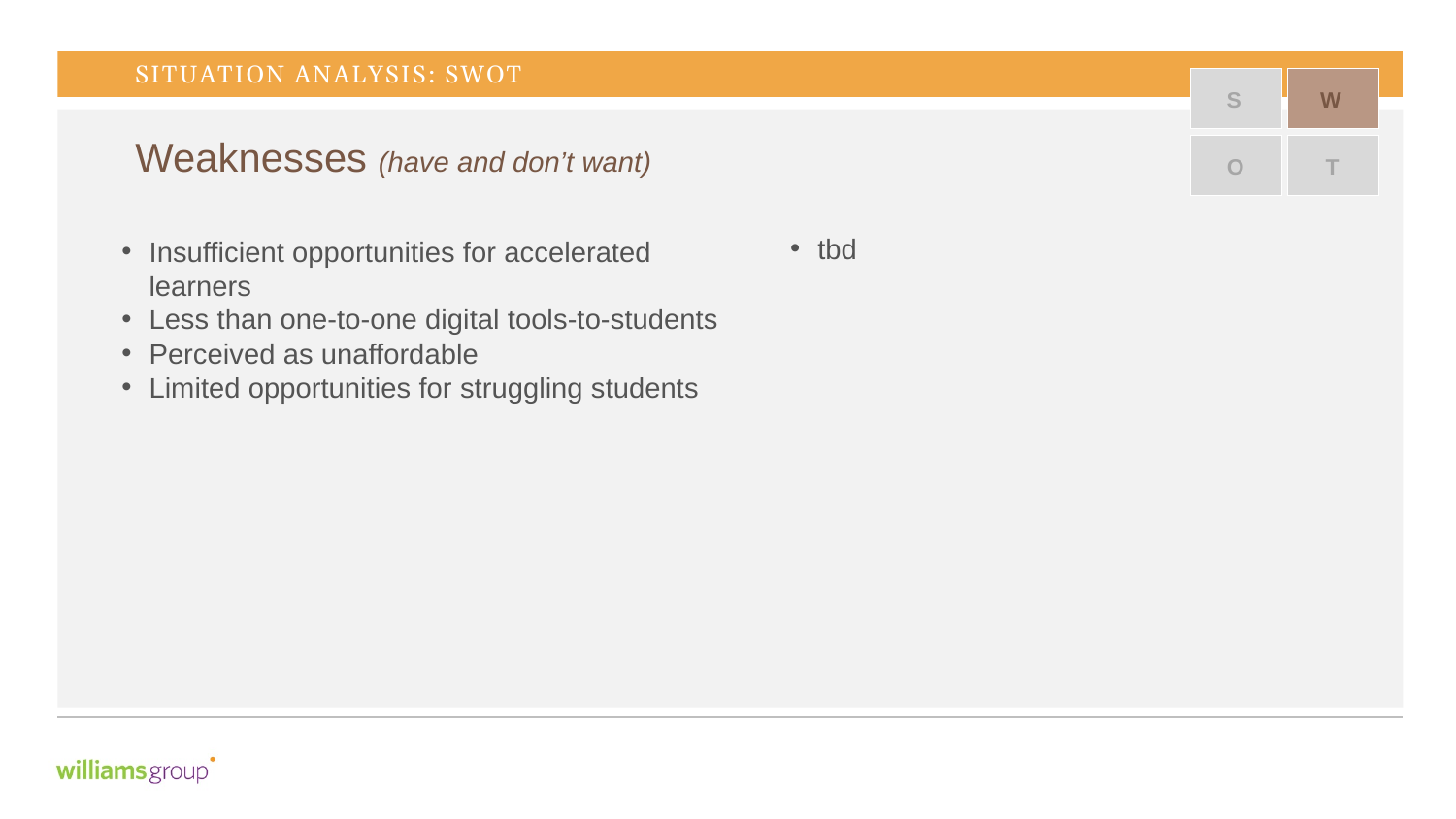

SITUATION ANALYSIS: SWOT

S
W

O
T

Weaknesses (have and don’t want)
tbd
Insufficient opportunities for accelerated learners
Less than one-to-one digital tools-to-students
Perceived as unaffordable
Limited opportunities for struggling students